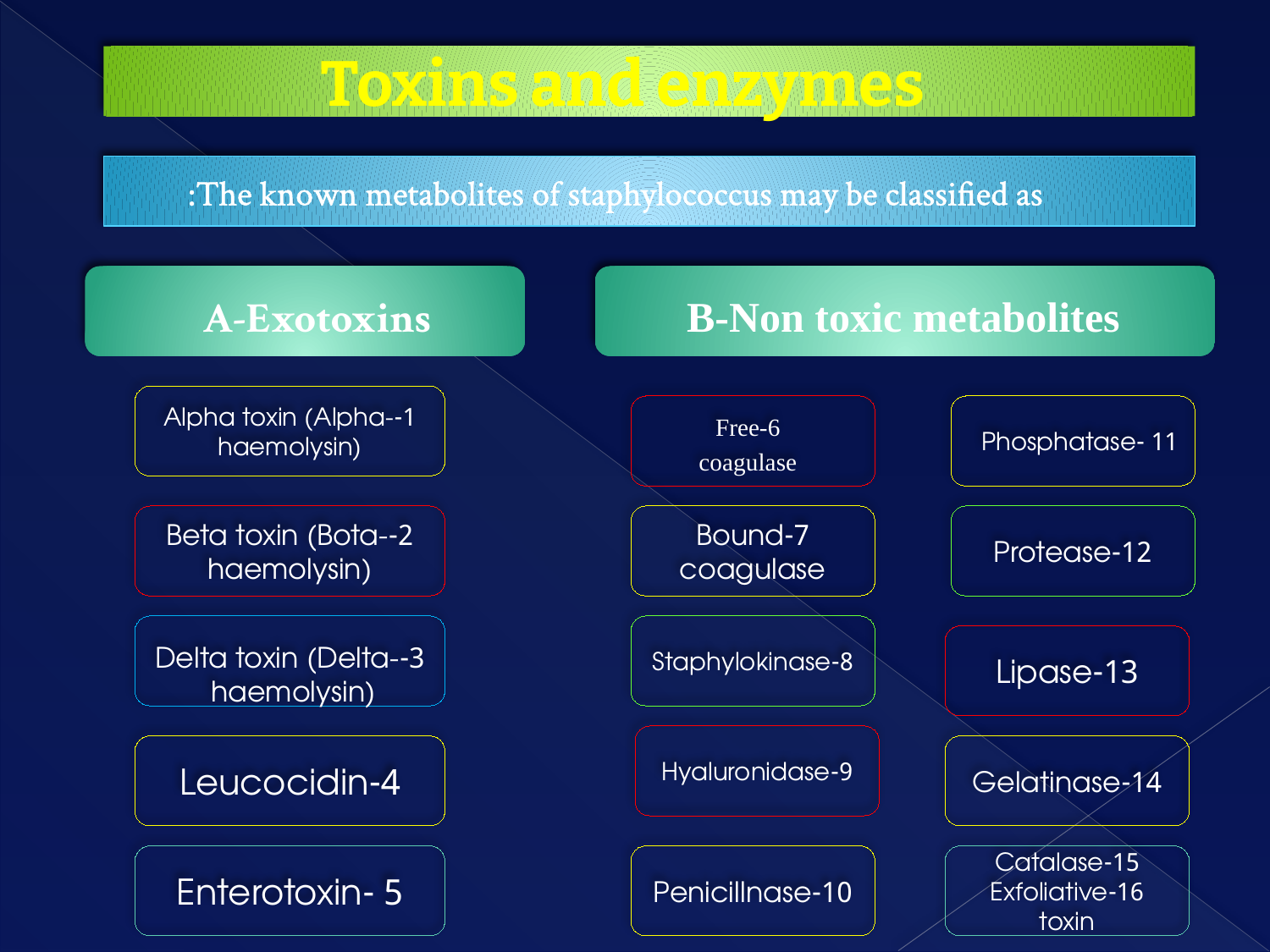

# Toxins and enzymes
The known metabolites of staphylococcus may be classified as:
 A-Exotoxins
 B-Non toxic metabolites
1-Alpha toxin (Alpha-haemolysin)
6-Free coagulase
11 -Phosphatase
2-Beta toxin (Bota-haemolysin)
7-Bound coagulase
12-Protease

3-Delta toxin (Delta-haemolysin)
8-Staphylokinase
13-Lipase
9-Hyaluronidase
4-Leucocidin
14-Gelatinase
5 -Enterotoxin
10-Penicillnase
15-Catalase
16-Exfoliative toxin